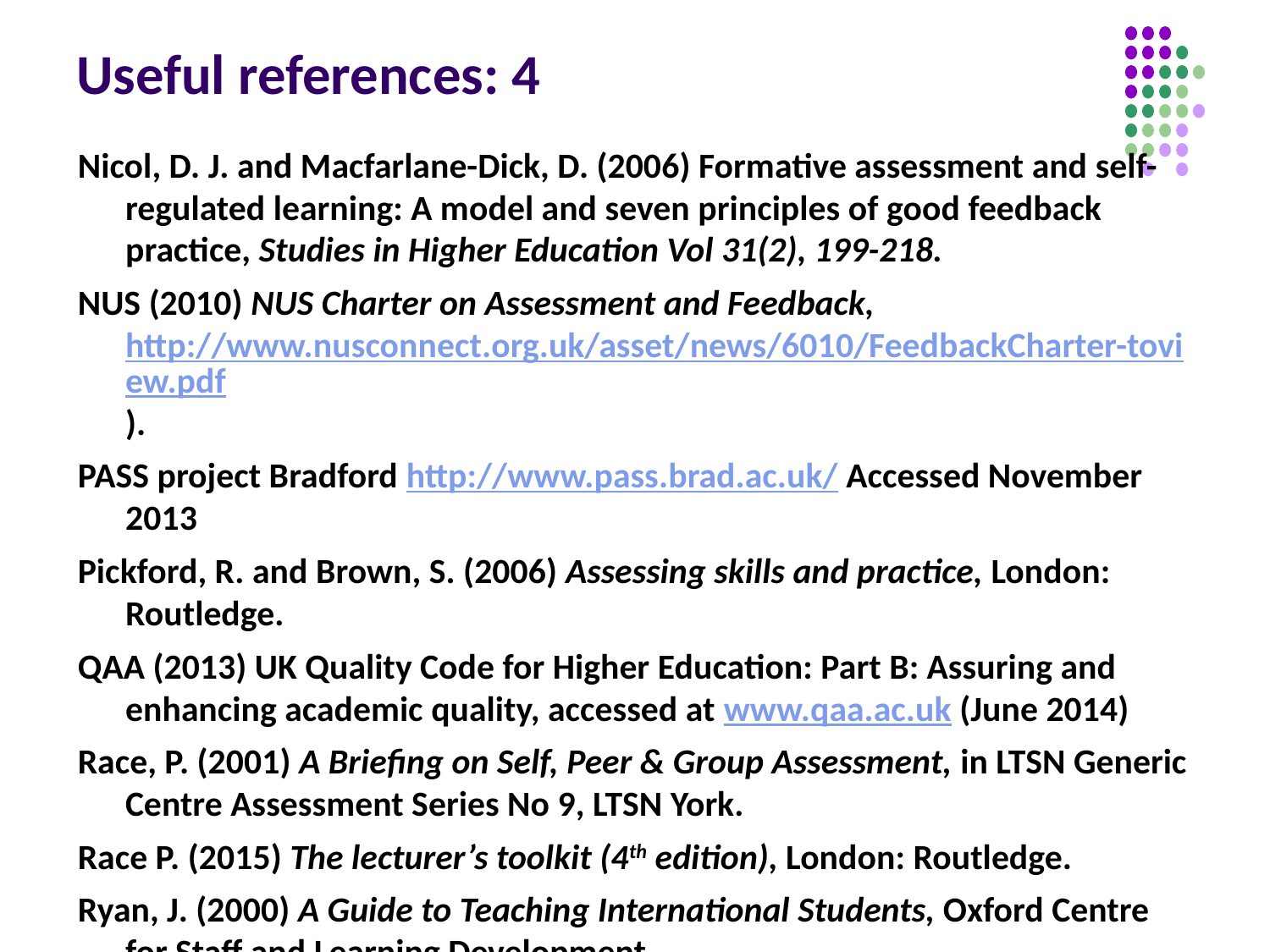

# Useful references: 4
Nicol, D. J. and Macfarlane-Dick, D. (2006) Formative assessment and self-regulated learning: A model and seven principles of good feedback practice, Studies in Higher Education Vol 31(2), 199-218.
NUS (2010) NUS Charter on Assessment and Feedback, http://www.nusconnect.org.uk/asset/news/6010/FeedbackCharter-toview.pdf).
PASS project Bradford http://www.pass.brad.ac.uk/ Accessed November 2013
Pickford, R. and Brown, S. (2006) Assessing skills and practice, London: Routledge.
QAA (2013) UK Quality Code for Higher Education: Part B: Assuring and enhancing academic quality, accessed at www.qaa.ac.uk (June 2014)
Race, P. (2001) A Briefing on Self, Peer & Group Assessment, in LTSN Generic Centre Assessment Series No 9, LTSN York.
Race P. (2015) The lecturer’s toolkit (4th edition), London: Routledge.
Ryan, J. (2000) A Guide to Teaching International Students, Oxford Centre for Staff and Learning Development